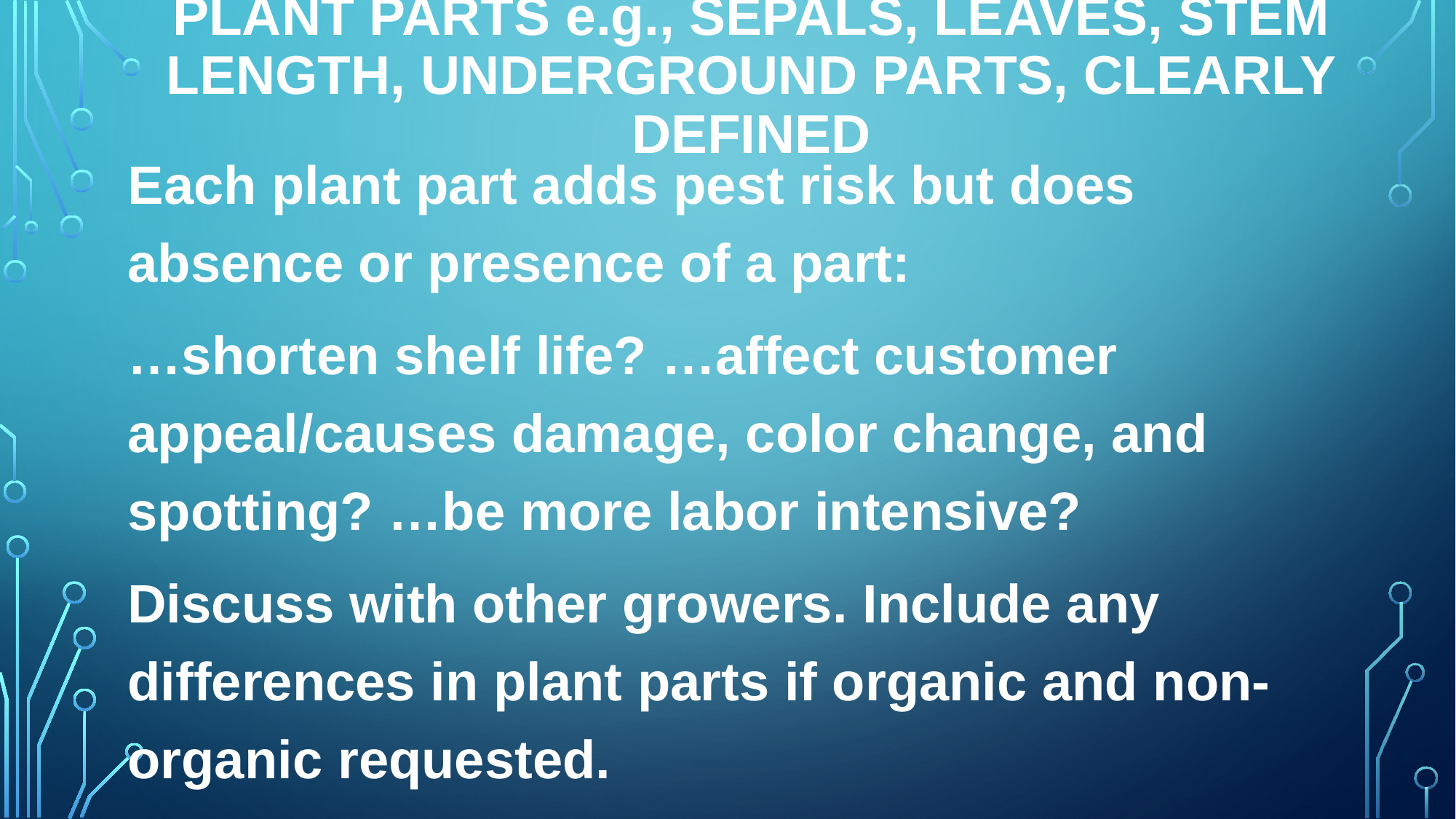

# Plant parts e.g., sepals, leaves, stem length, underground parts, clearly defined
Each plant part adds pest risk but does absence or presence of a part:
…shorten shelf life? …affect customer appeal/causes damage, color change, and spotting? …be more labor intensive?
Discuss with other growers. Include any differences in plant parts if organic and non-organic requested.